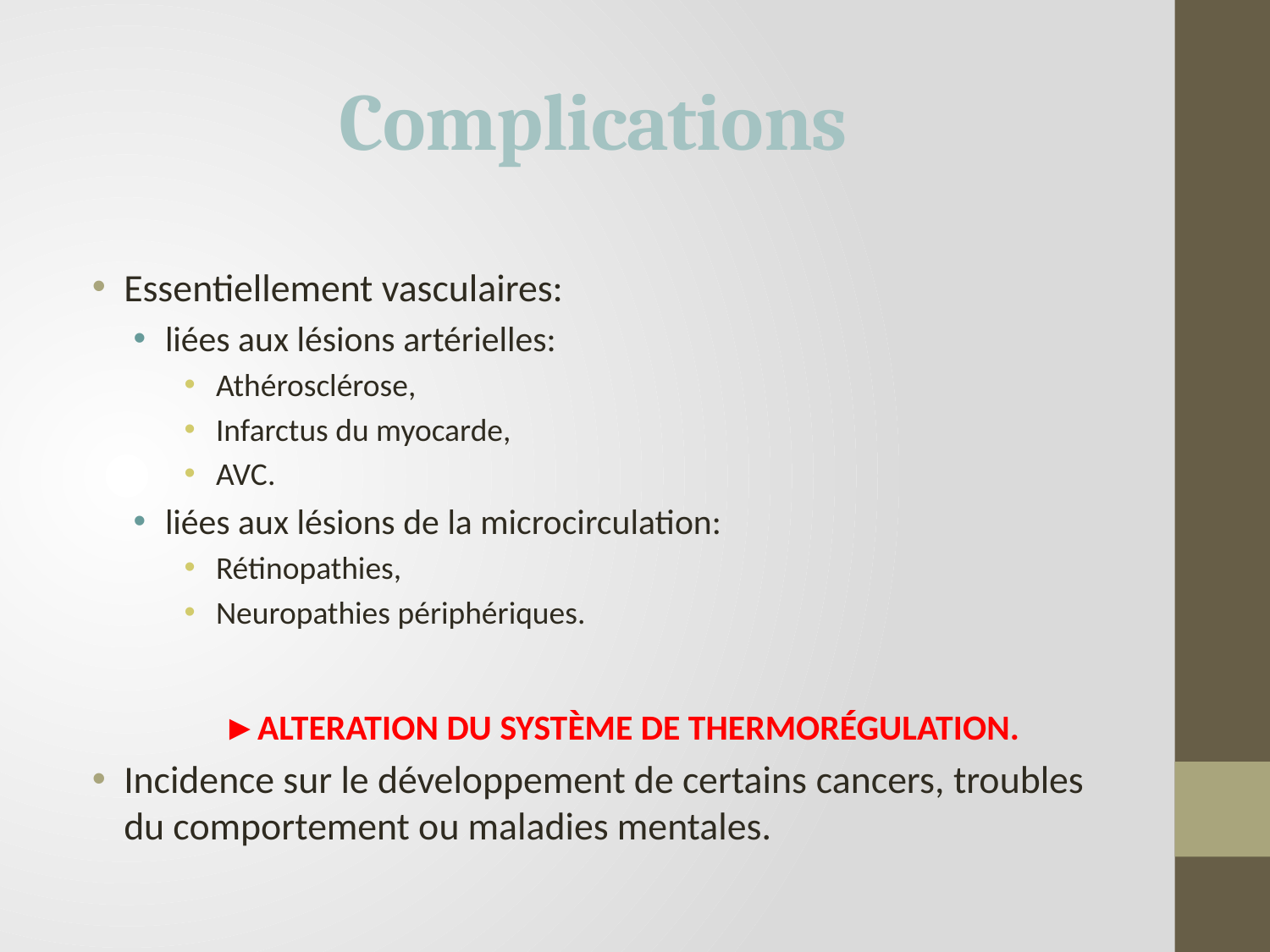

# Complications
Essentiellement vasculaires:
liées aux lésions artérielles:
Athérosclérose,
Infarctus du myocarde,
AVC.
liées aux lésions de la microcirculation:
Rétinopathies,
Neuropathies périphériques.

►ALTERATION DU SYSTÈME DE THERMORÉGULATION.
Incidence sur le développement de certains cancers, troubles du comportement ou maladies mentales.